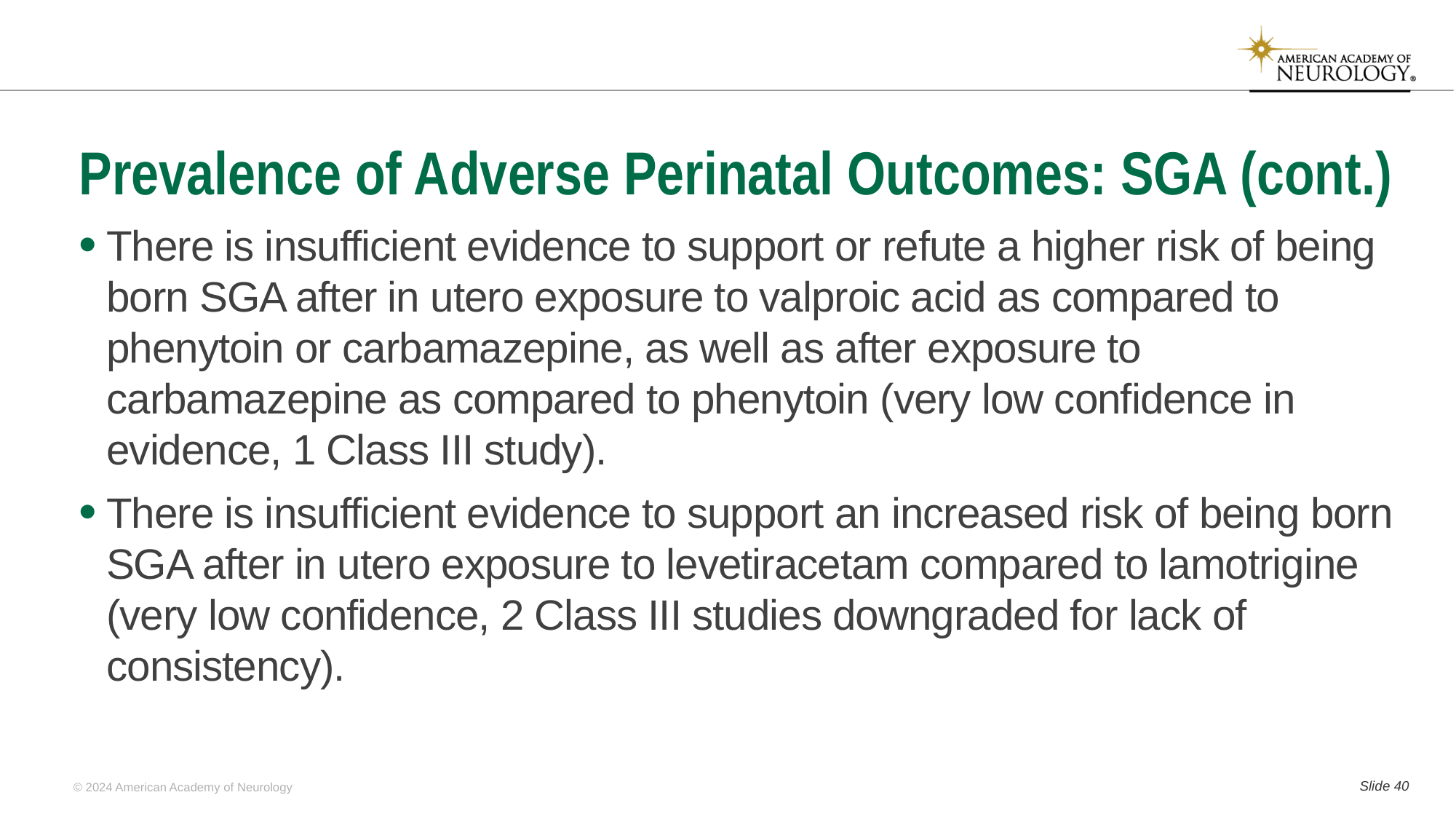

# Prevalence of Adverse Perinatal Outcomes: SGA (cont.)
There is insufficient evidence to support or refute a higher risk of being born SGA after in utero exposure to valproic acid as compared to phenytoin or carbamazepine, as well as after exposure to carbamazepine as compared to phenytoin (very low confidence in evidence, 1 Class III study).
There is insufficient evidence to support an increased risk of being born SGA after in utero exposure to levetiracetam compared to lamotrigine (very low confidence, 2 Class III studies downgraded for lack of consistency).
Slide 40
© 2024 American Academy of Neurology